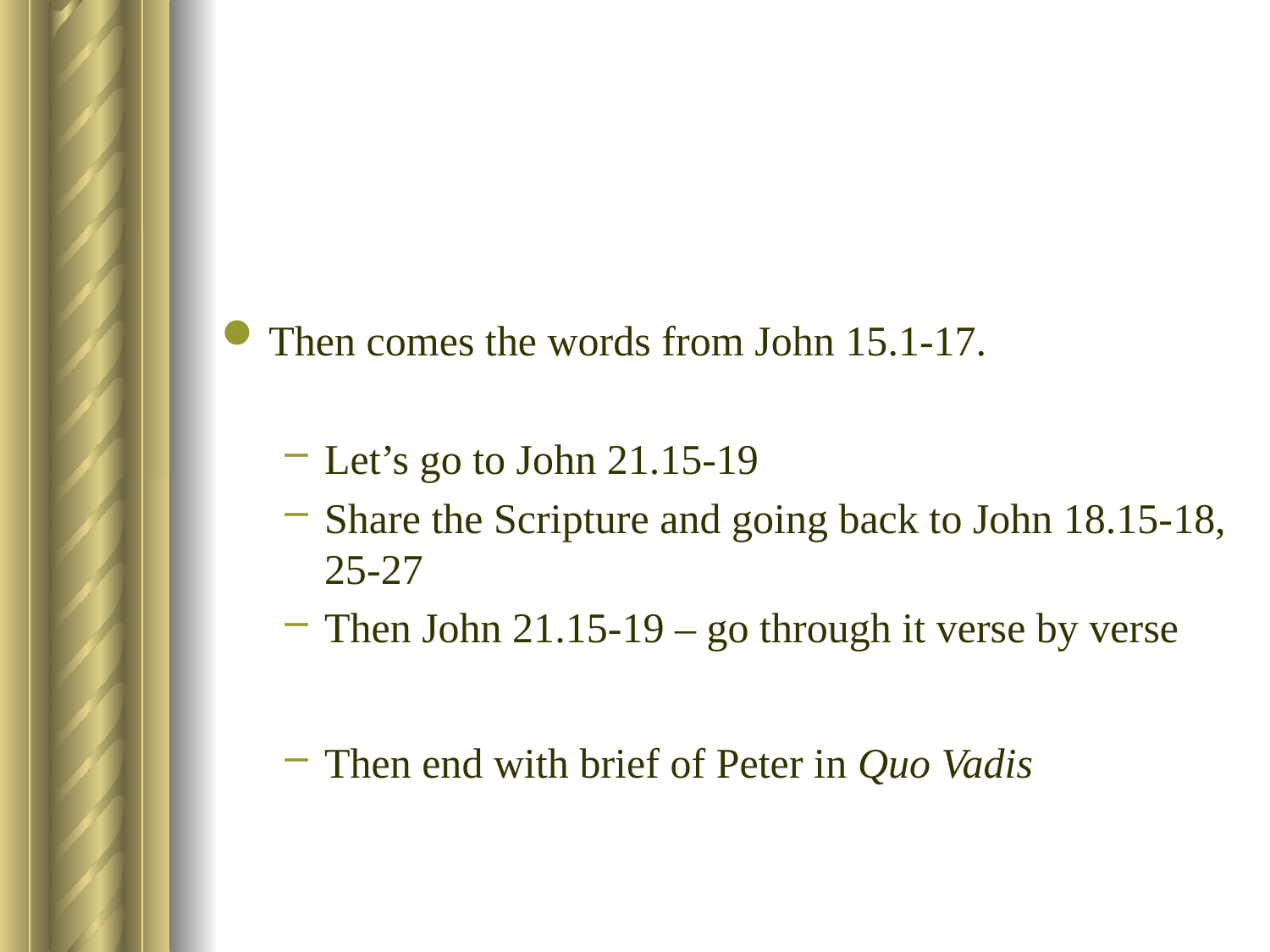

Then comes the words from John 15.1-17.

Let’s go to John 21.15-19
Share the Scripture and going back to John 18.15-18, 25-27
Then John 21.15-19 – go through it verse by verse

Then end with brief of Peter in Quo Vadis